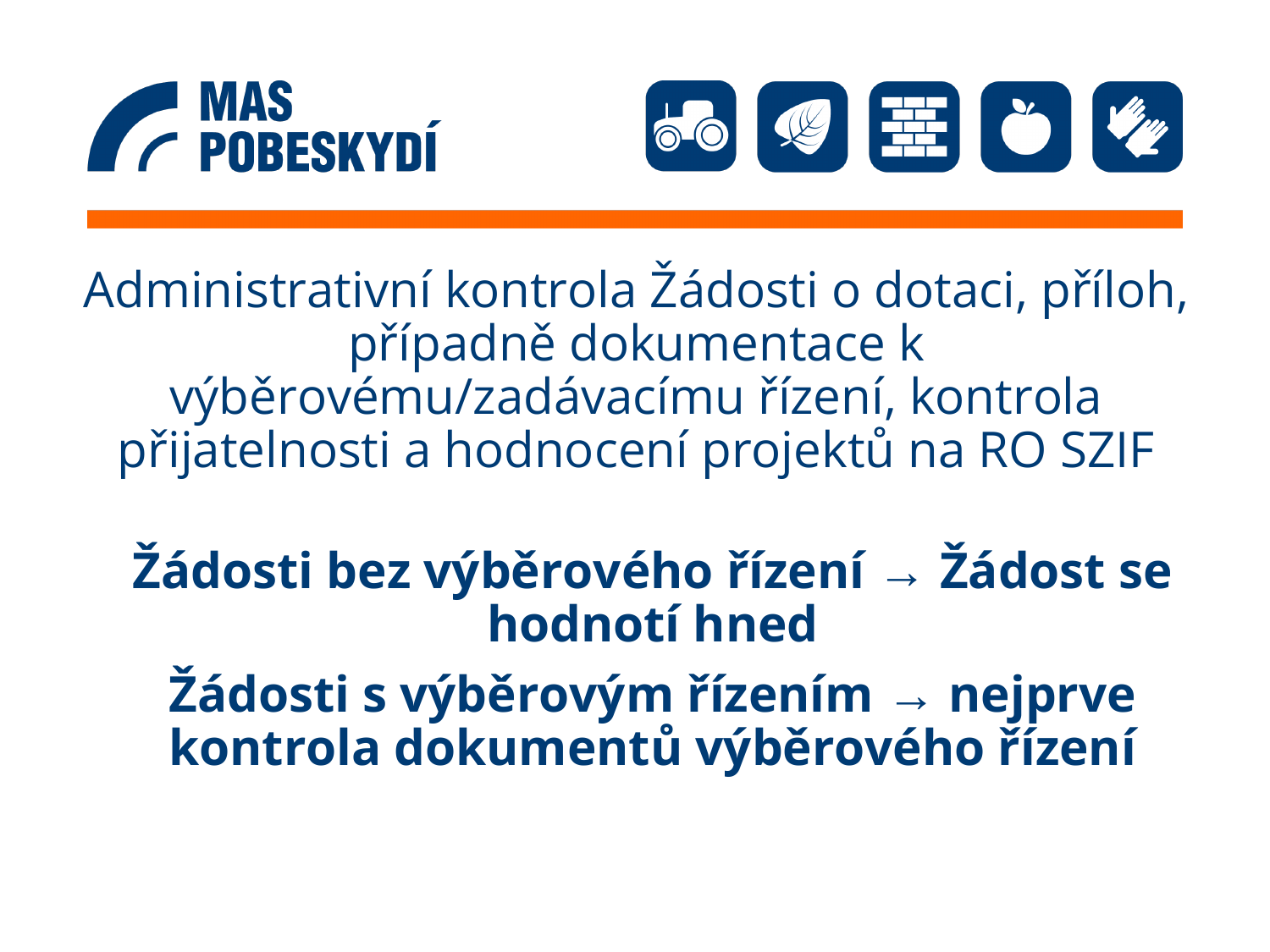

# Administrativní kontrola Žádosti o dotaci, příloh, případně dokumentace k výběrovému/zadávacímu řízení, kontrola přijatelnosti a hodnocení projektů na RO SZIF
Žádosti bez výběrového řízení → Žádost se hodnotí hned
Žádosti s výběrovým řízením → nejprve kontrola dokumentů výběrového řízení